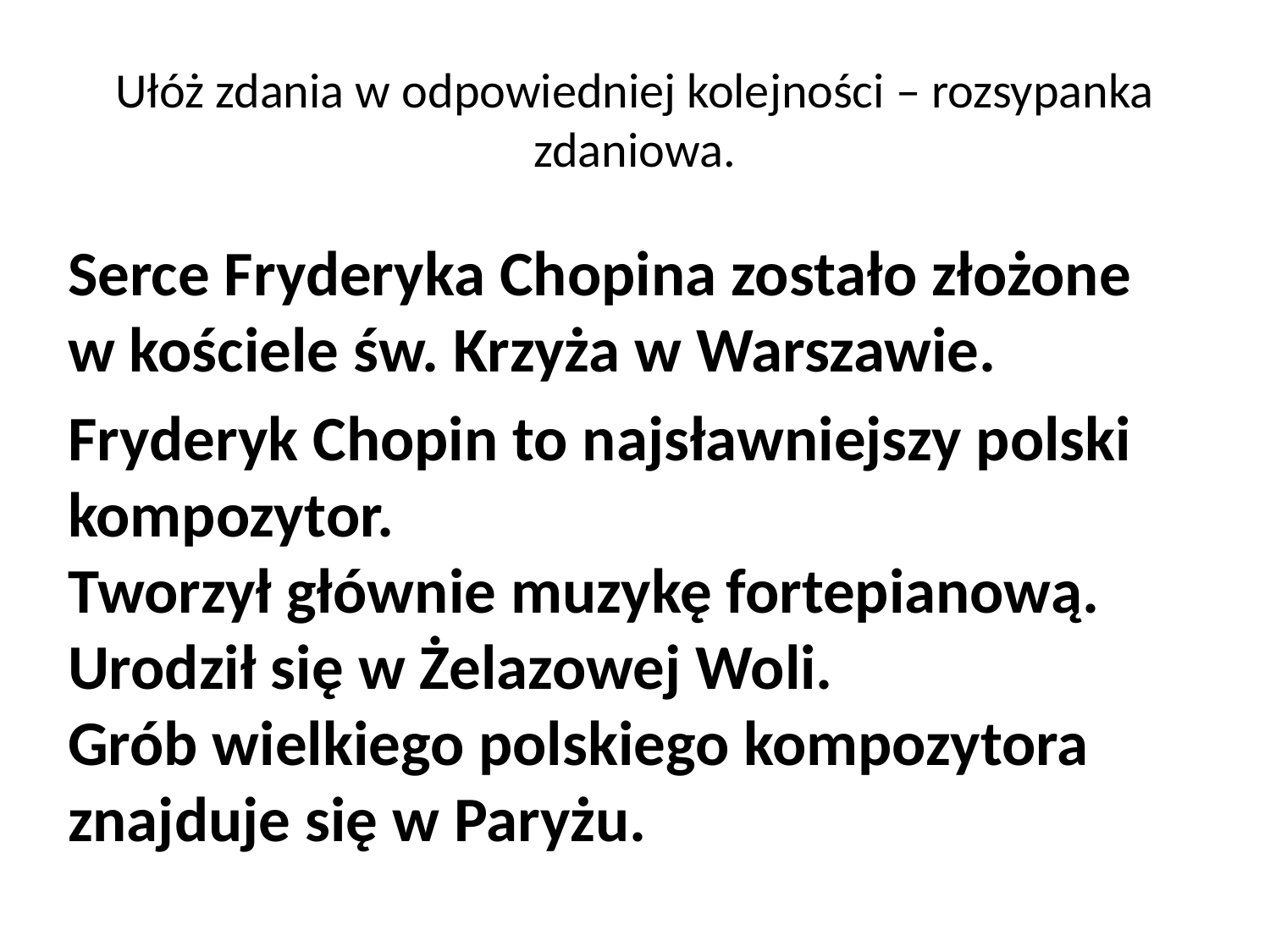

# Ułóż zdania w odpowiedniej kolejności – rozsypanka zdaniowa.
Serce Fryderyka Chopina zostało złożone w kościele św. Krzyża w Warszawie.
Fryderyk Chopin to najsławniejszy polski kompozytor.
Tworzył głównie muzykę fortepianową.
Urodził się w Żelazowej Woli.
Grób wielkiego polskiego kompozytora znajduje się w Paryżu.